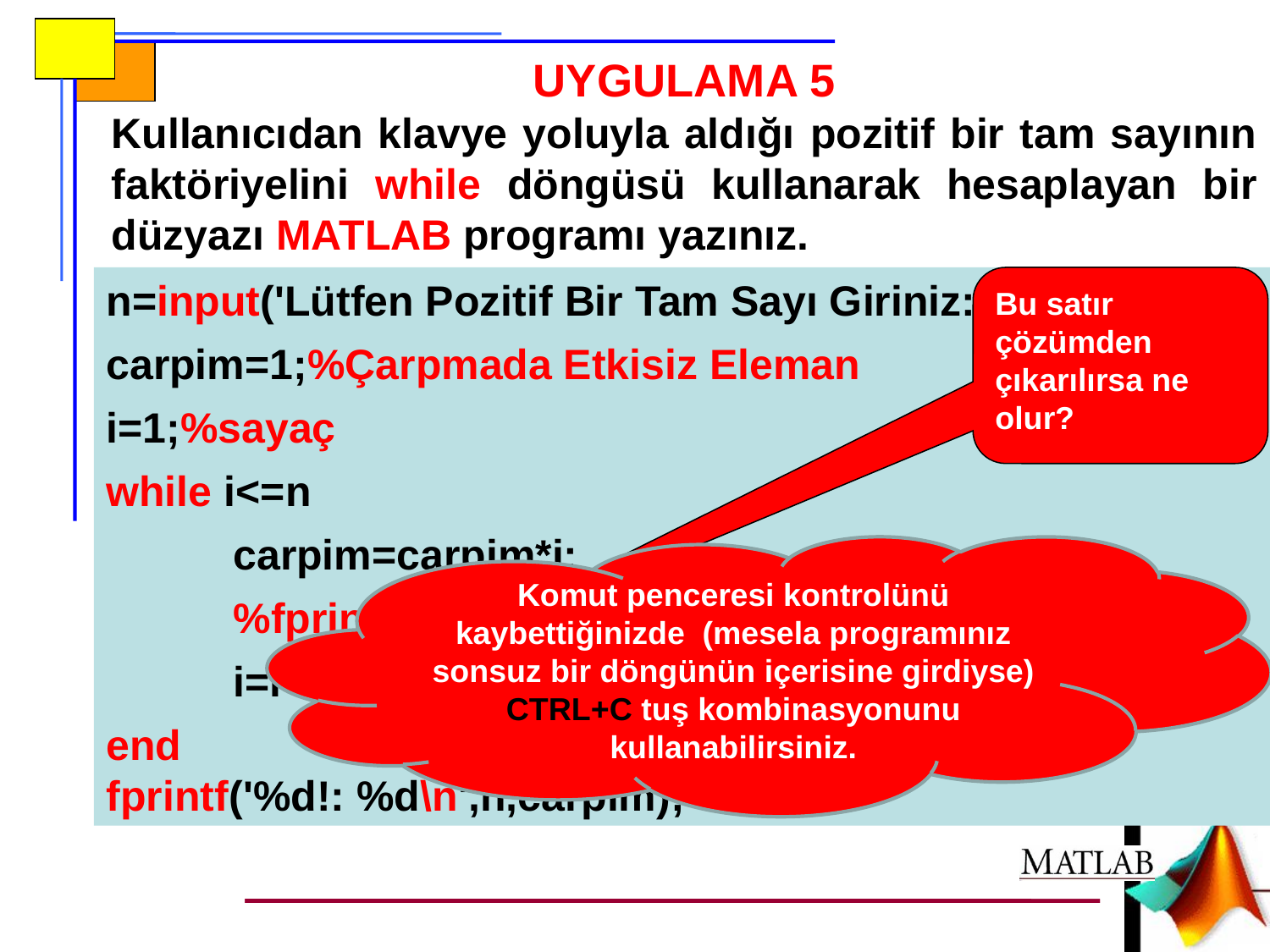

UYGULAMA 5
Kullanıcıdan klavye yoluyla aldığı pozitif bir tam sayının faktöriyelini while döngüsü kullanarak hesaplayan bir düzyazı MATLAB programı yazınız.

n=input('Lütfen Pozitif Bir Tam Sayı Giriniz: ');
carpim=1;%Çarpmada Etkisiz Eleman
i=1;%sayaç
while i<=n
	carpim=carpim*i;
	%fprintf('Çarpım: %d\n',carpim);
	i=i+1;
end
fprintf('%d!: %d\n',n,carpim);
Bu satır çözümden çıkarılırsa ne olur?

Komut penceresi kontrolünü kaybettiğinizde  (mesela programınız sonsuz bir döngünün içerisine girdiyse) CTRL+C tuş kombinasyonunu kullanabilirsiniz.